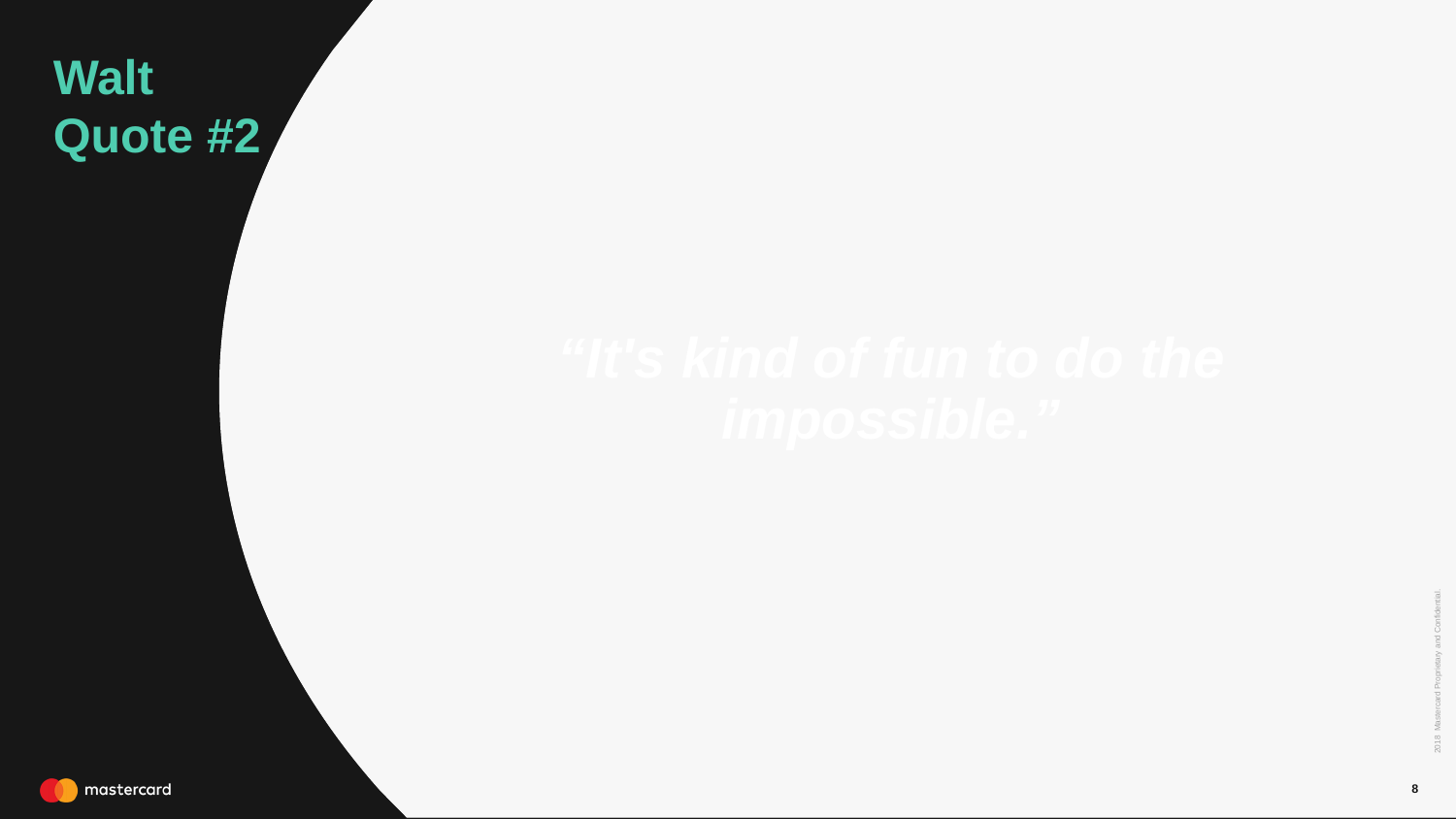

Walt
Quote #2

“It's kind of fun to do the impossible.”

2018  Mastercard Proprietary and Confidential.

8
8